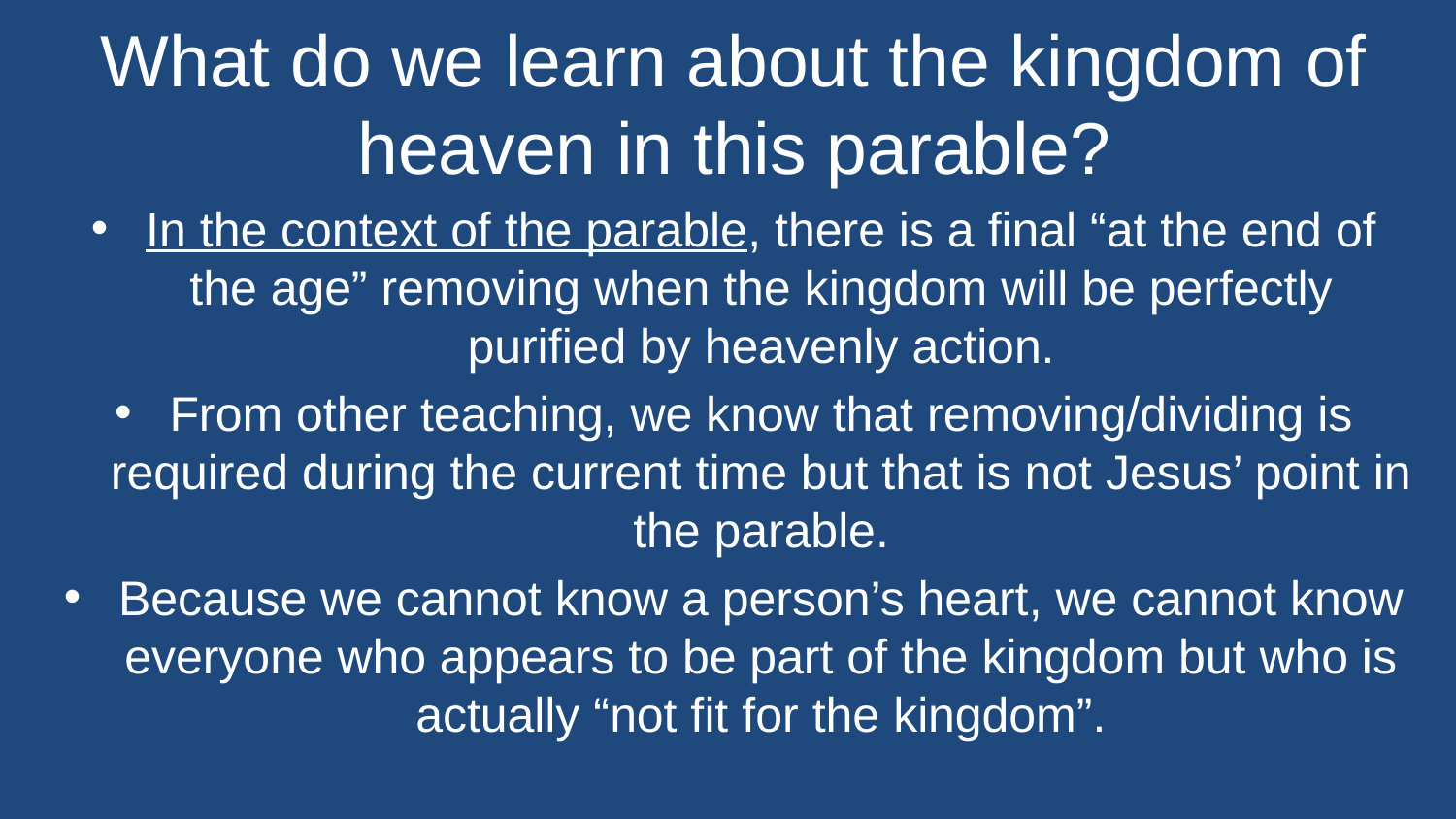

# What do we learn about the kingdom of heaven in this parable?
In the context of the parable, there is a final “at the end of the age” removing when the kingdom will be perfectly purified by heavenly action.
From other teaching, we know that removing/dividing is required during the current time but that is not Jesus’ point in the parable.
Because we cannot know a person’s heart, we cannot know everyone who appears to be part of the kingdom but who is actually “not fit for the kingdom”.